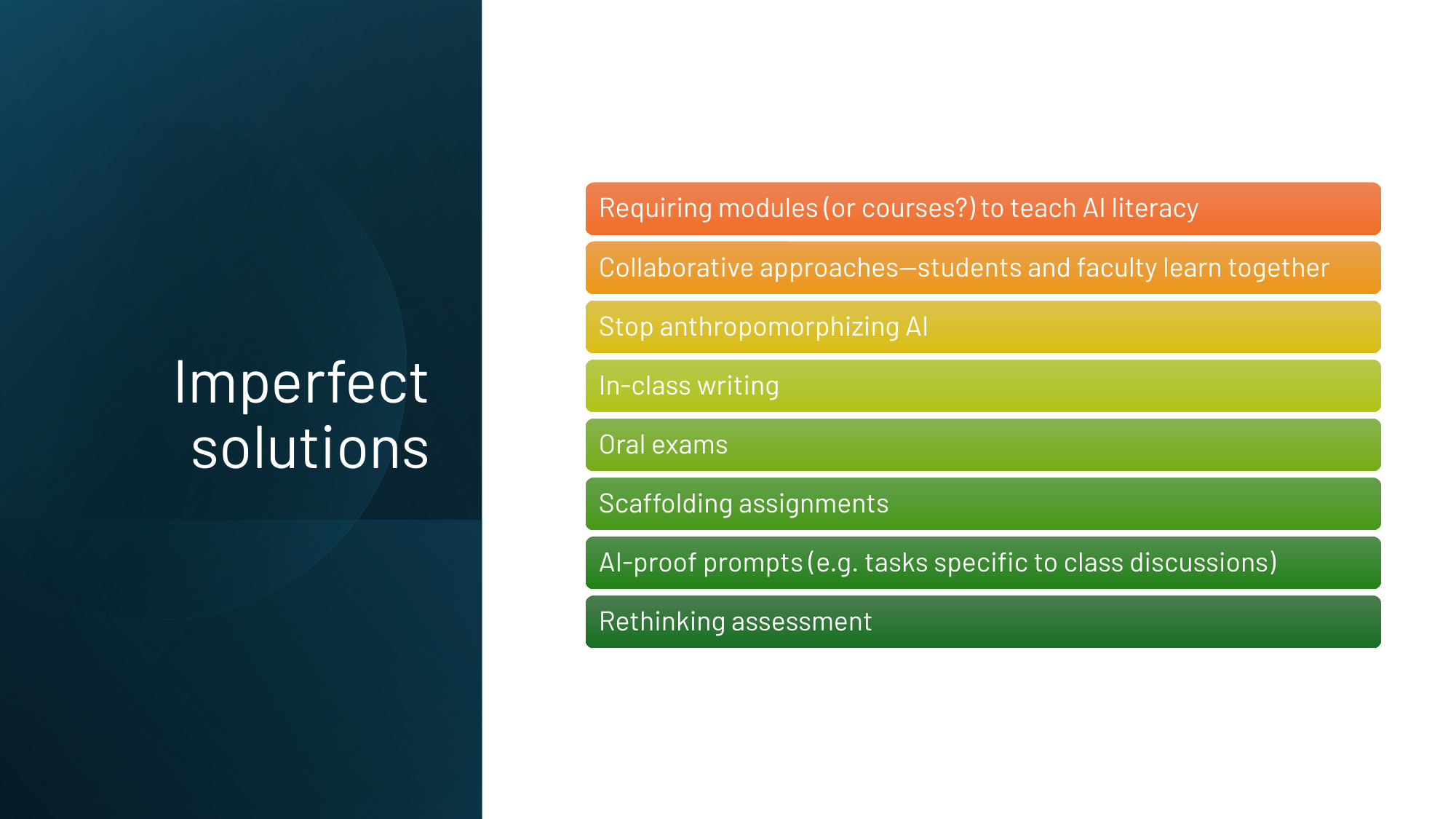

Requiring modules (or courses?) to teach AI literacy
Collaborative approaches—students and faculty learn together
Stop anthropomorphizing AI
In-class writing
Oral exams
Scaffolding assignments
AI-proof prompts (e.g. tasks specific to class discussions)
Rethinking assessment

# Imperfect solutions